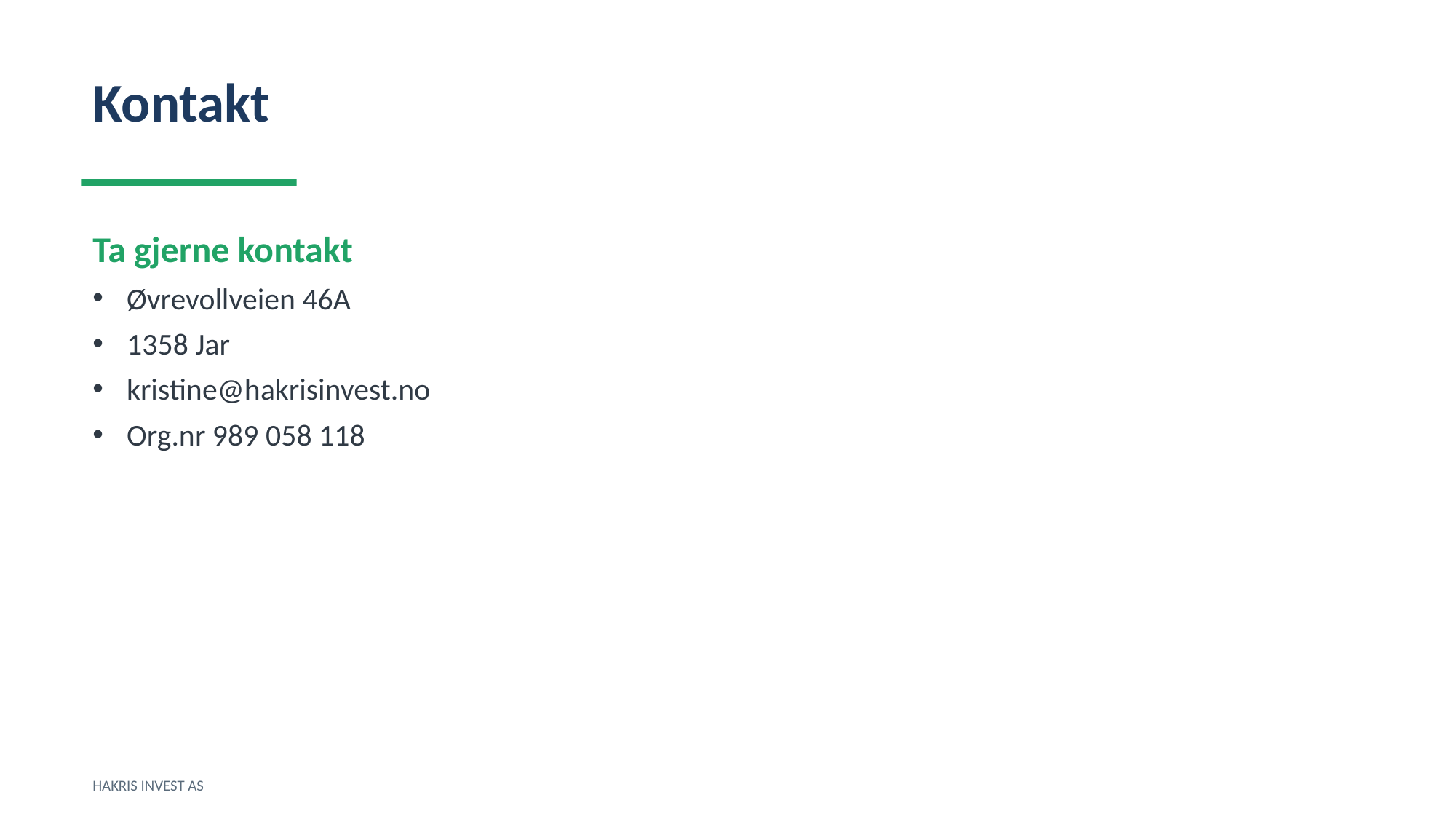

Kontakt

Ta gjerne kontakt
Øvrevollveien 46A
1358 Jar
kristine@hakrisinvest.no
Org.nr 989 058 118
HAKRIS INVEST AS